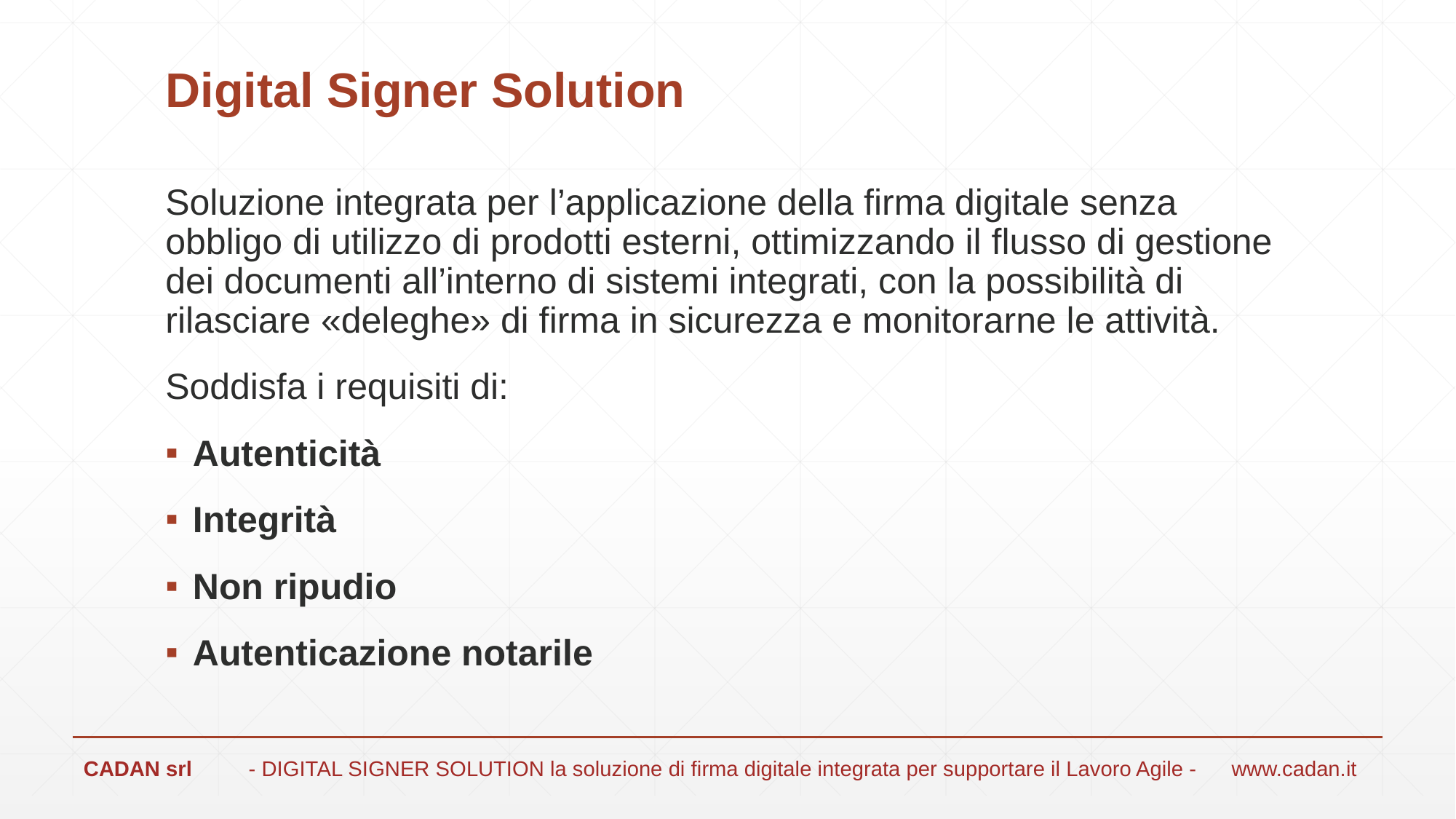

# Digital Signer Solution
Soluzione integrata per l’applicazione della firma digitale senza obbligo di utilizzo di prodotti esterni, ottimizzando il flusso di gestione dei documenti all’interno di sistemi integrati, con la possibilità di rilasciare «deleghe» di firma in sicurezza e monitorarne le attività.
Soddisfa i requisiti di:
Autenticità
Integrità
Non ripudio
Autenticazione notarile
CADAN srl 	- DIGITAL SIGNER SOLUTION la soluzione di firma digitale integrata per supportare il Lavoro Agile - 	www.cadan.it